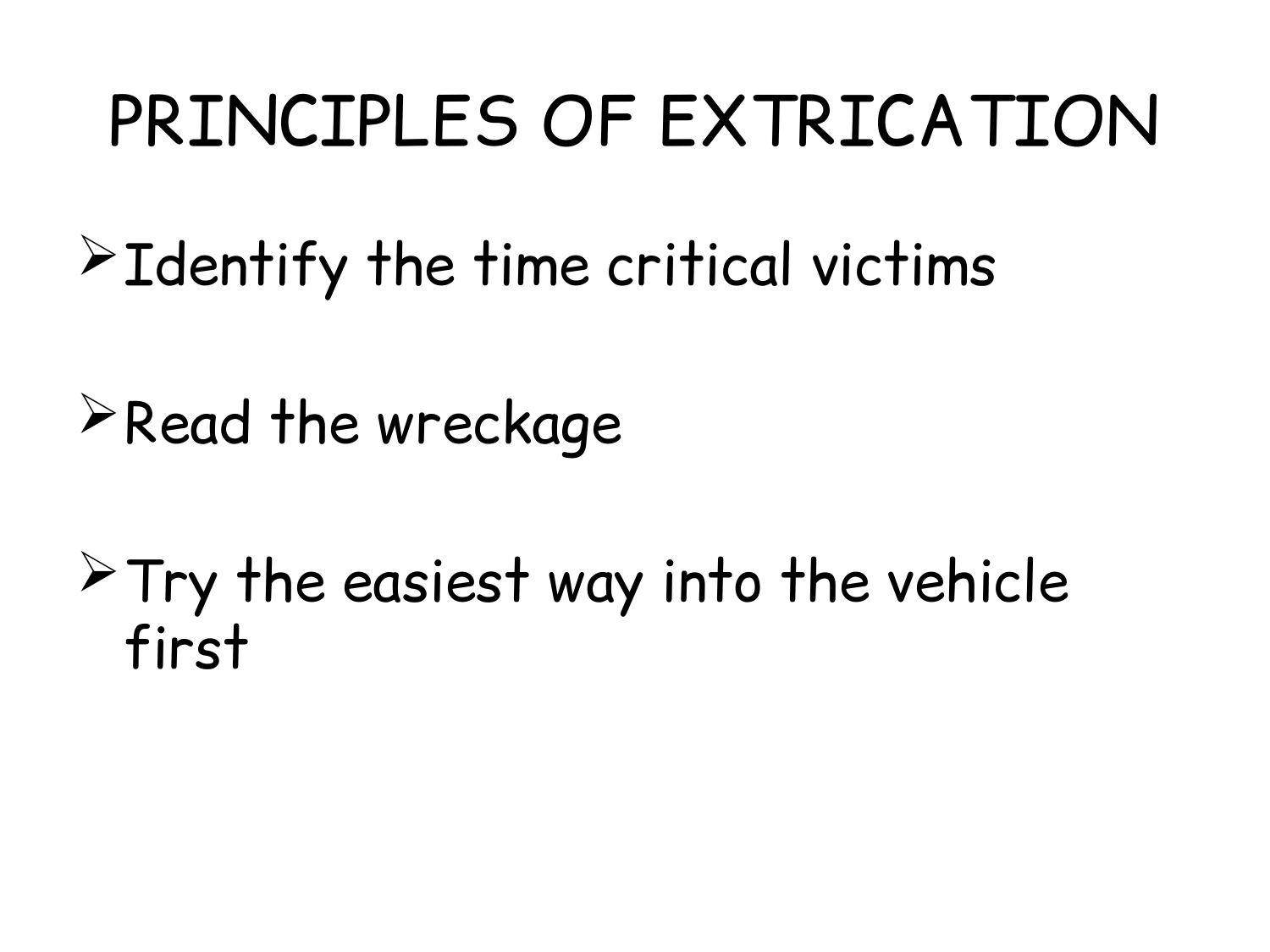

# PRINCIPLES OF EXTRICATION
Identify the time critical victims

Read the wreckage

Try the easiest way into the vehicle first